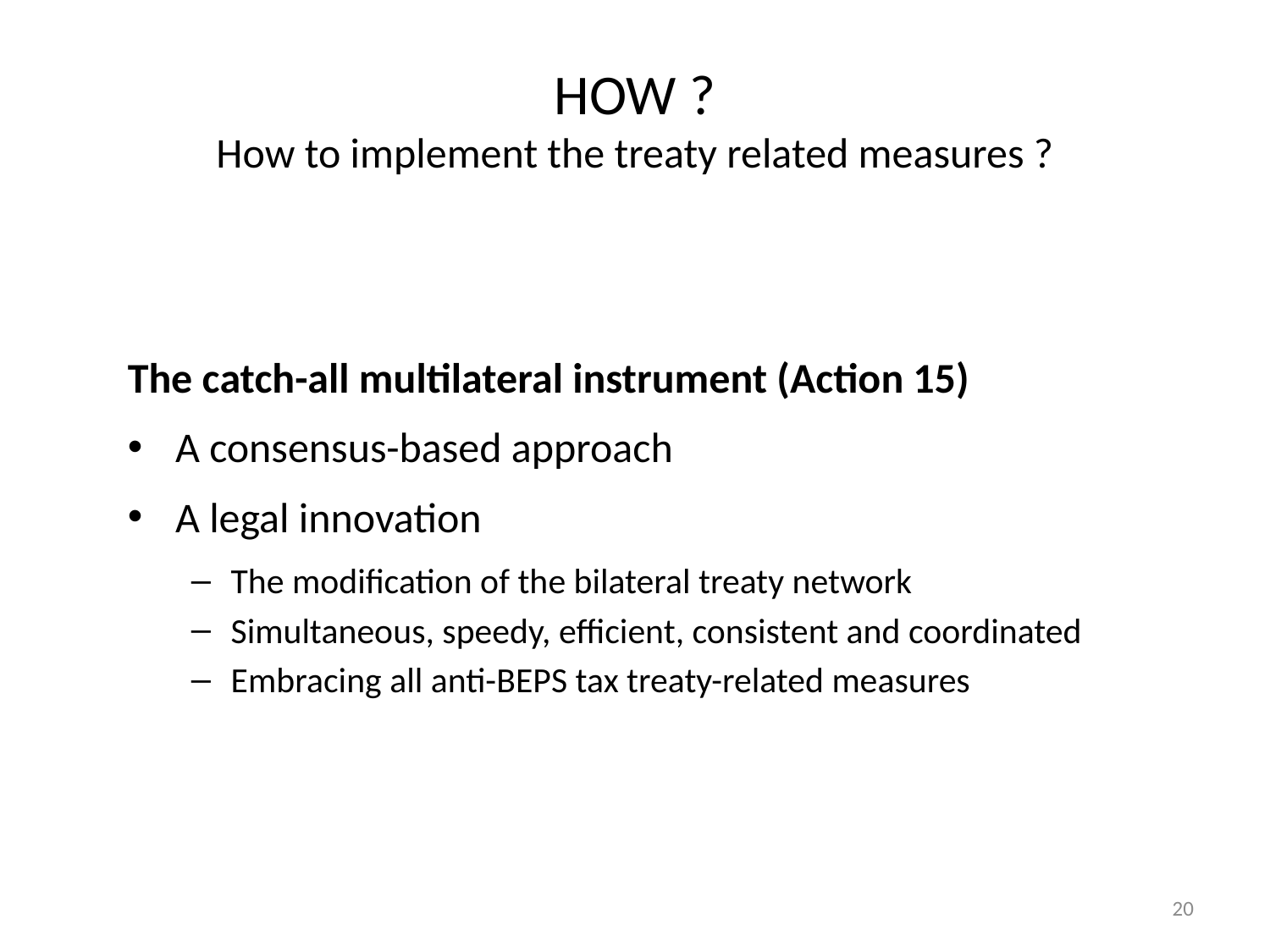

# HOW ? How to implement the treaty related measures ?

The catch-all multilateral instrument (Action 15)
A consensus-based approach
A legal innovation
The modification of the bilateral treaty network
Simultaneous, speedy, efficient, consistent and coordinated
Embracing all anti-BEPS tax treaty-related measures
20